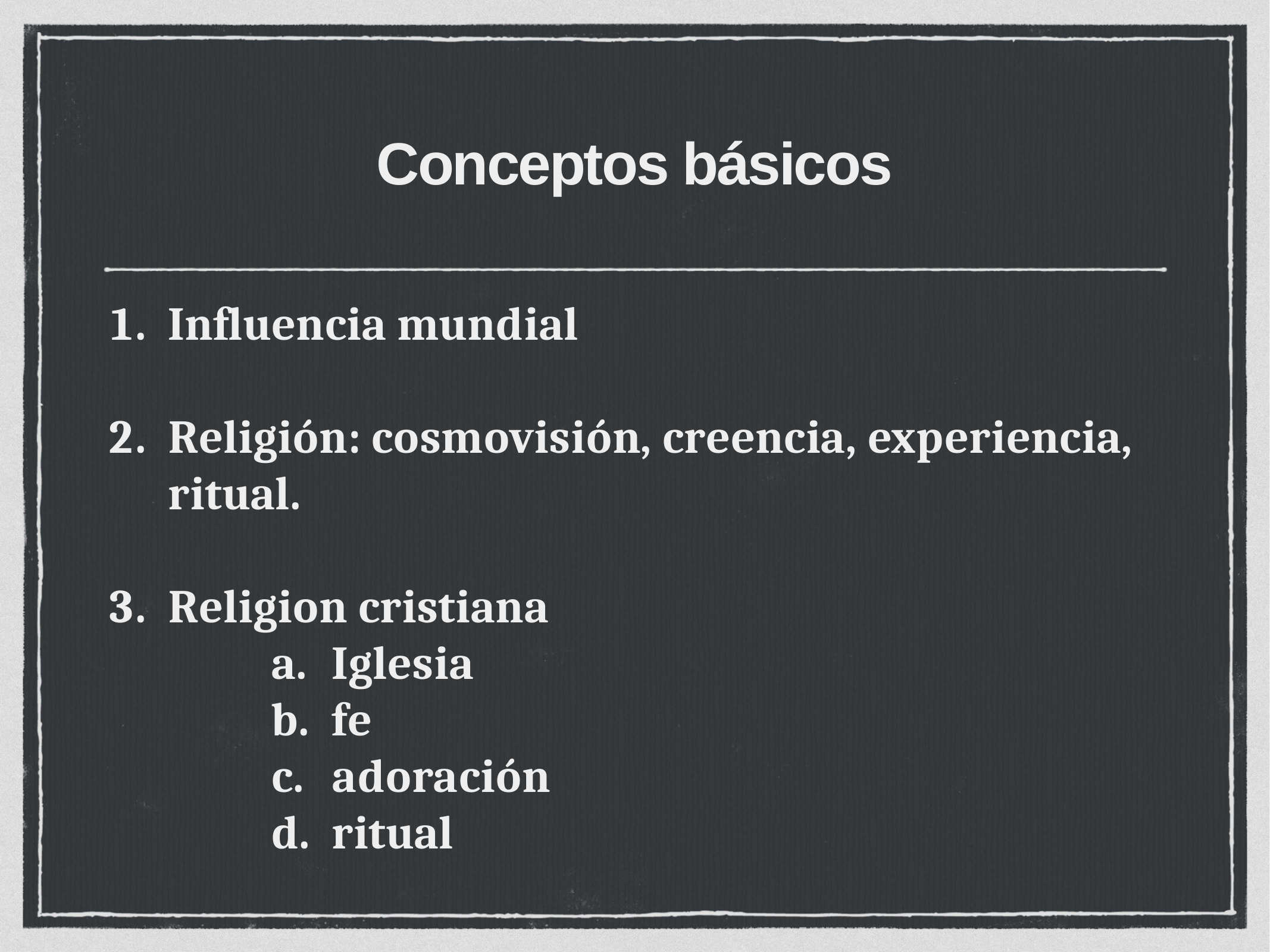

# Conceptos básicos
Influencia mundial

Religión: cosmovisión, creencia, experiencia, ritual.

Religion cristiana
Iglesia
fe
adoración
ritual